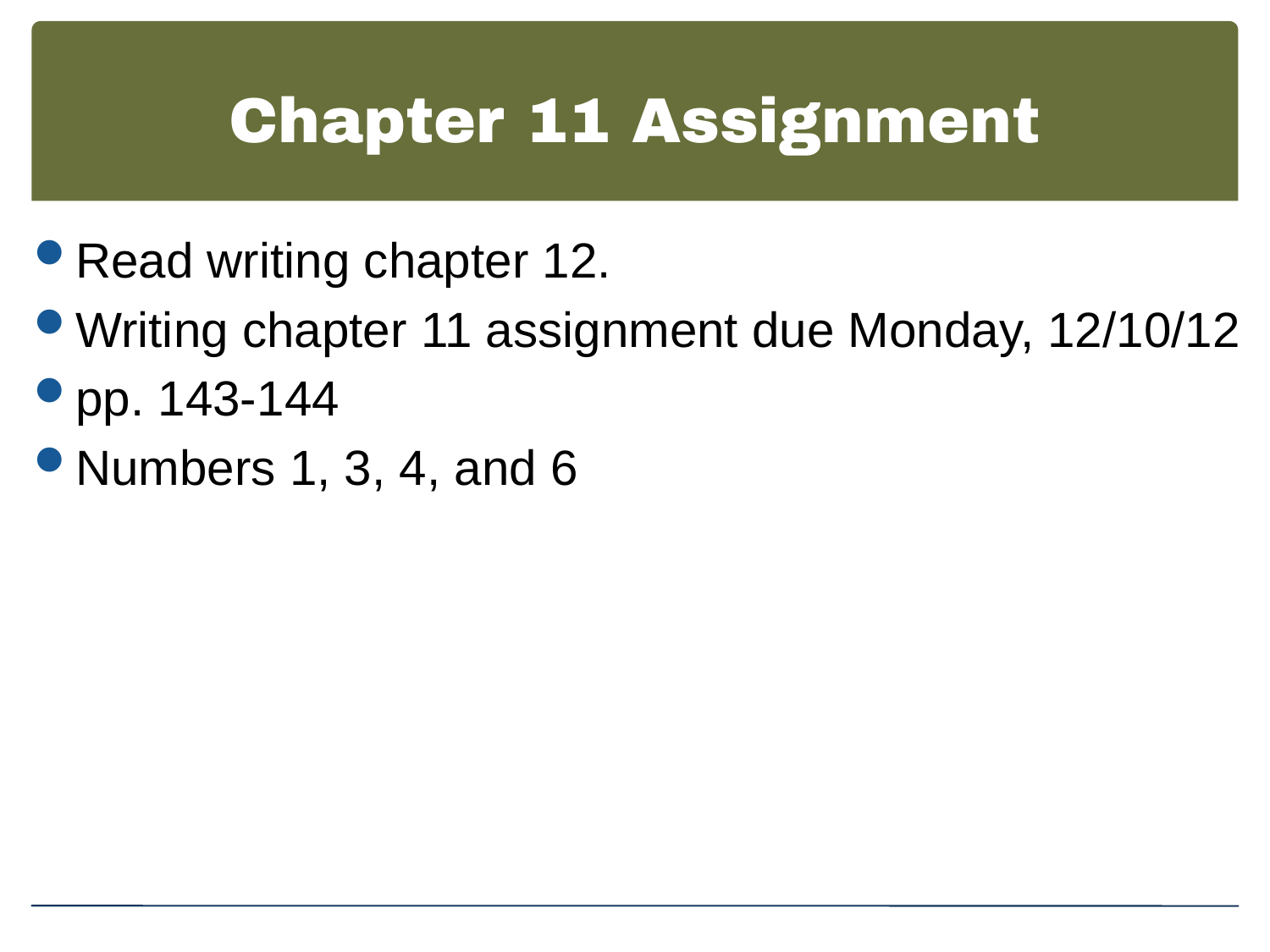

# Chapter 11 Assignment
Read writing chapter 12.
Writing chapter 11 assignment due Monday, 12/10/12
pp. 143-144
Numbers 1, 3, 4, and 6